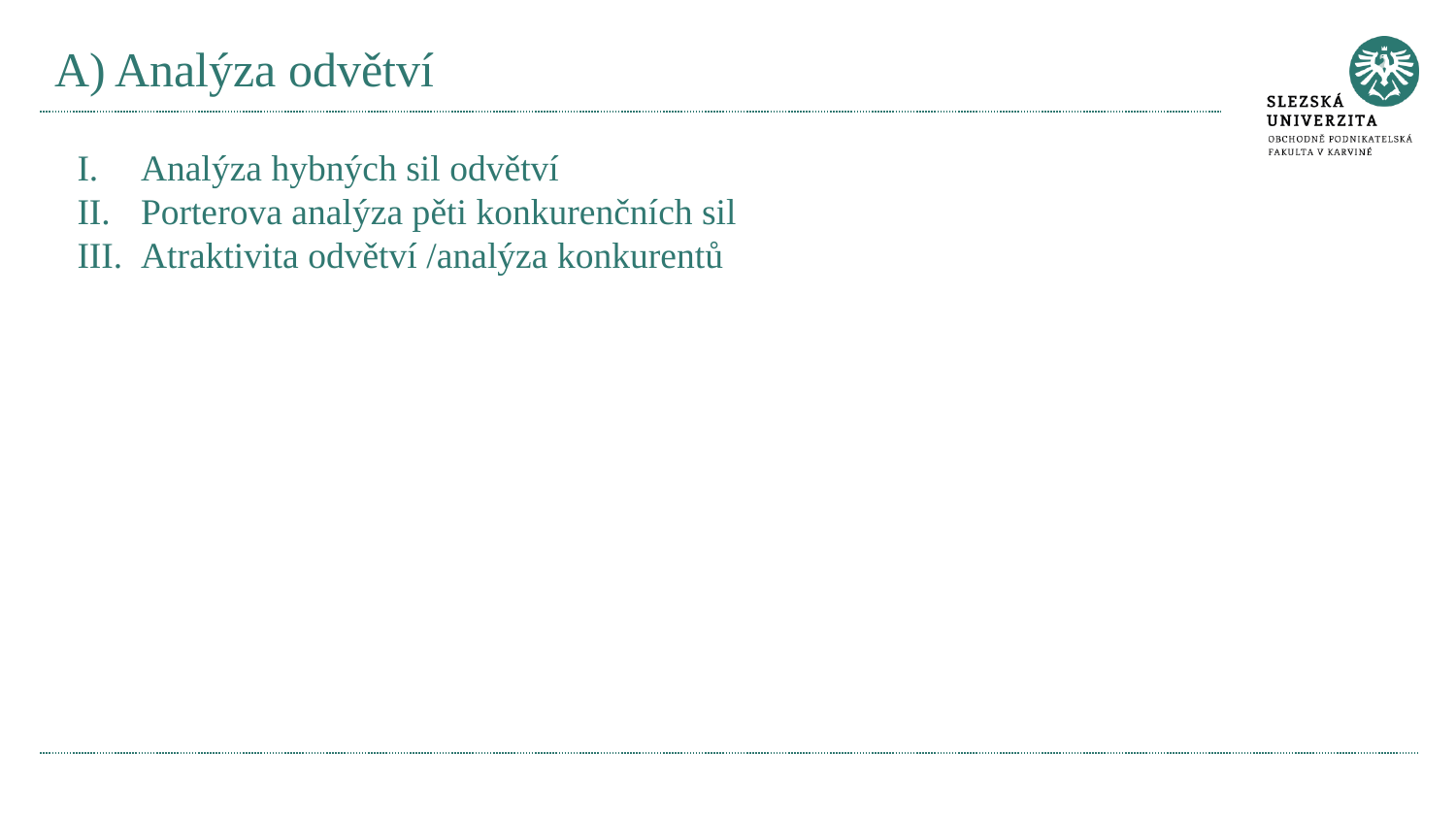

# A) Analýza odvětví
Analýza hybných sil odvětví
Porterova analýza pěti konkurenčních sil
Atraktivita odvětví /analýza konkurentů